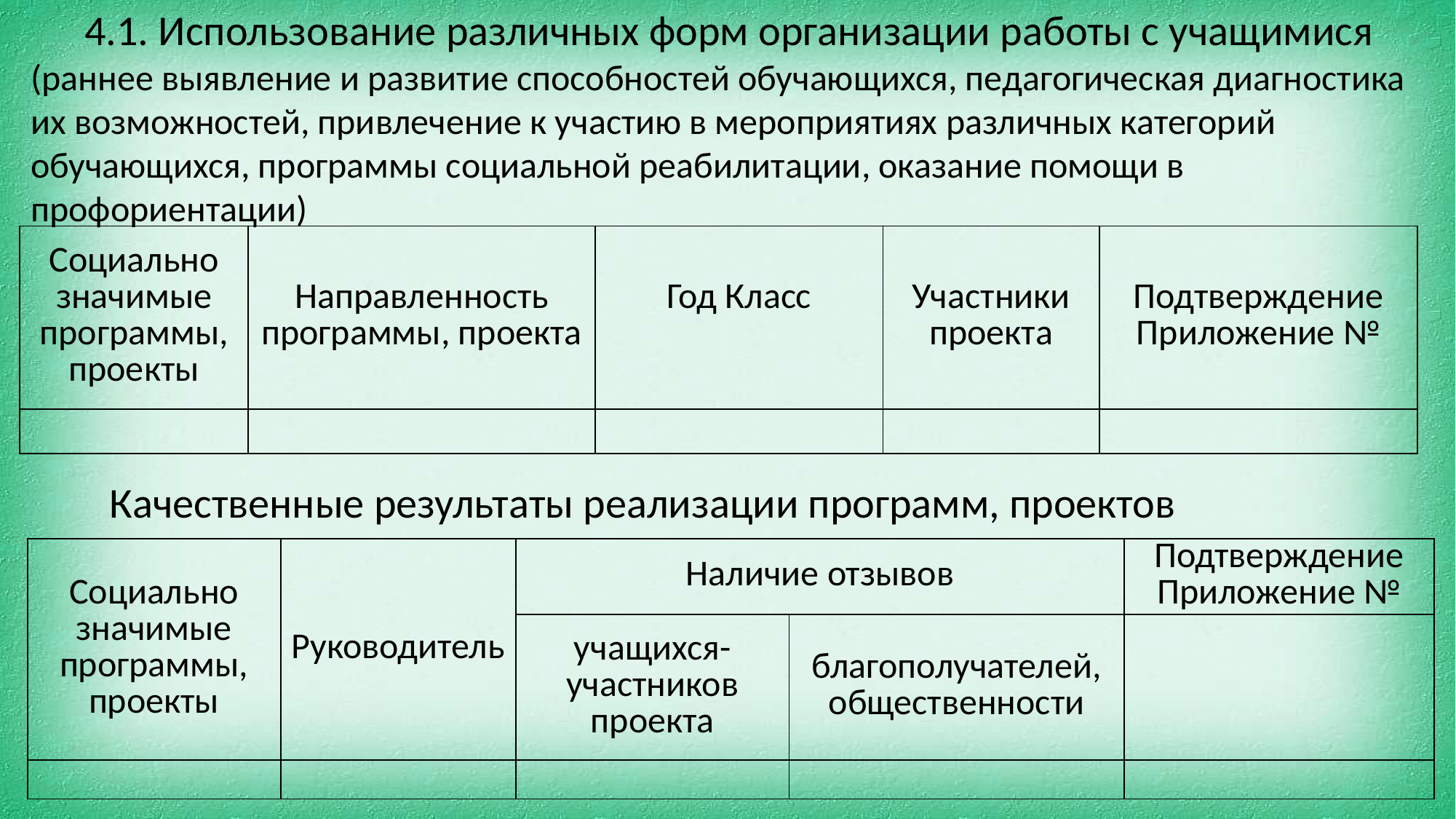

4.1. Использование различных форм организации работы с учащимися (раннее выявление и развитие способностей обучающихся, педагогическая диагностика их возможностей, привлечение к участию в мероприятиях различных категорий обучающихся, программы социальной реабилитации, оказание помощи в профориентации)
| Социально значимые программы, проекты | Направленность программы, проекта | Год Класс | Участники проекта | Подтверждение Приложение № |
| --- | --- | --- | --- | --- |
|  |  |  |  |  |
 Качественные результаты реализации программ, проектов
| Социально значимые программы, проекты | Руководитель | Наличие отзывов |  | Подтверждение Приложение № |
| --- | --- | --- | --- | --- |
|  |  | учащихся-участников проекта | благополучателей, общественности |  |
|  |  |  |  |  |